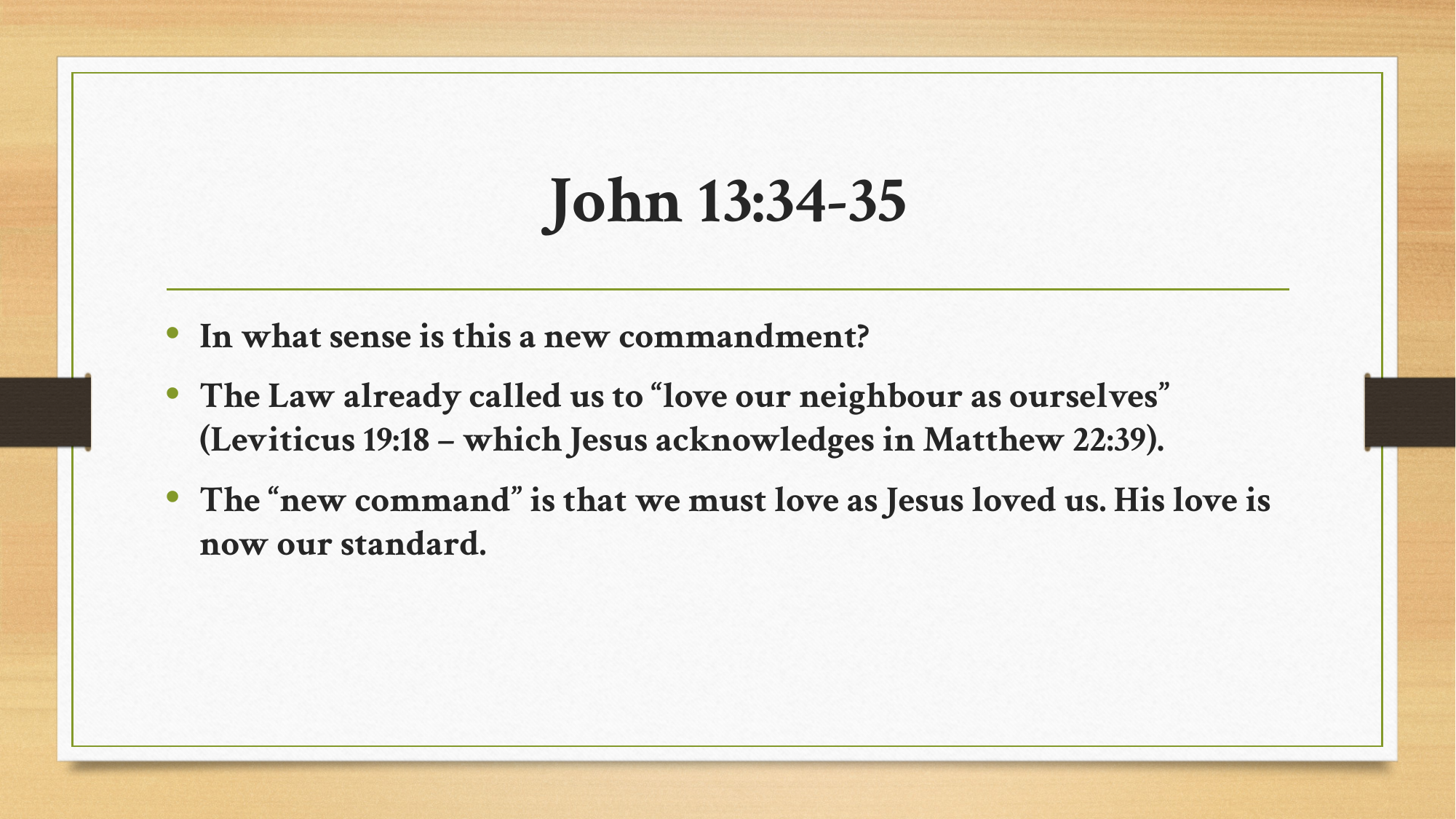

# John 13:34-35
In what sense is this a new commandment?
The Law already called us to “love our neighbour as ourselves” (Leviticus 19:18 – which Jesus acknowledges in Matthew 22:39).
The “new command” is that we must love as Jesus loved us. His love is now our standard.